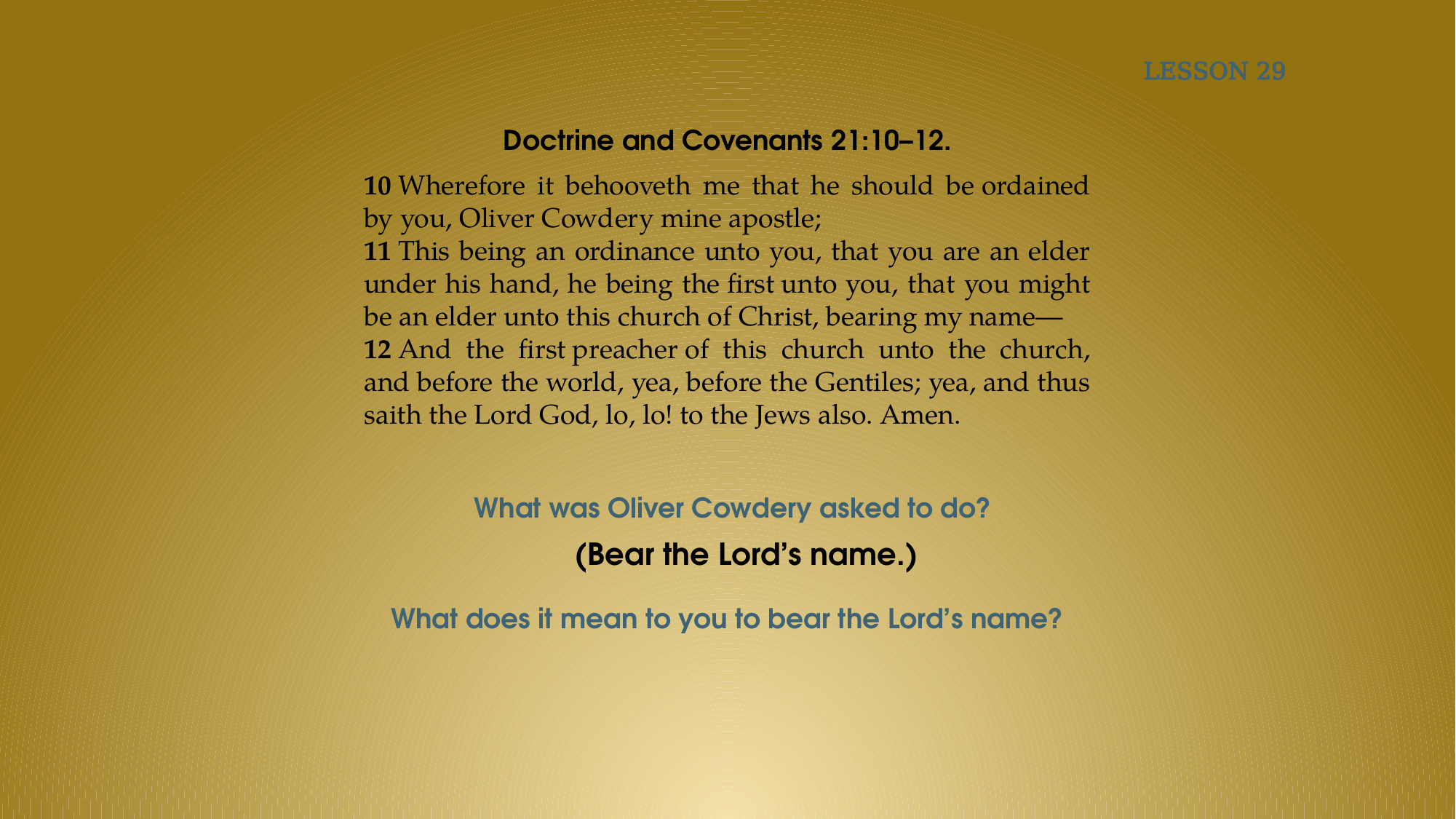

LESSON 29
Doctrine and Covenants 21:10–12.
10 Wherefore it behooveth me that he should be ordained by you, Oliver Cowdery mine apostle;
11 This being an ordinance unto you, that you are an elder under his hand, he being the first unto you, that you might be an elder unto this church of Christ, bearing my name—
12 And the first preacher of this church unto the church, and before the world, yea, before the Gentiles; yea, and thus saith the Lord God, lo, lo! to the Jews also. Amen.
 What was Oliver Cowdery asked to do?
(Bear the Lord’s name.)
What does it mean to you to bear the Lord’s name?